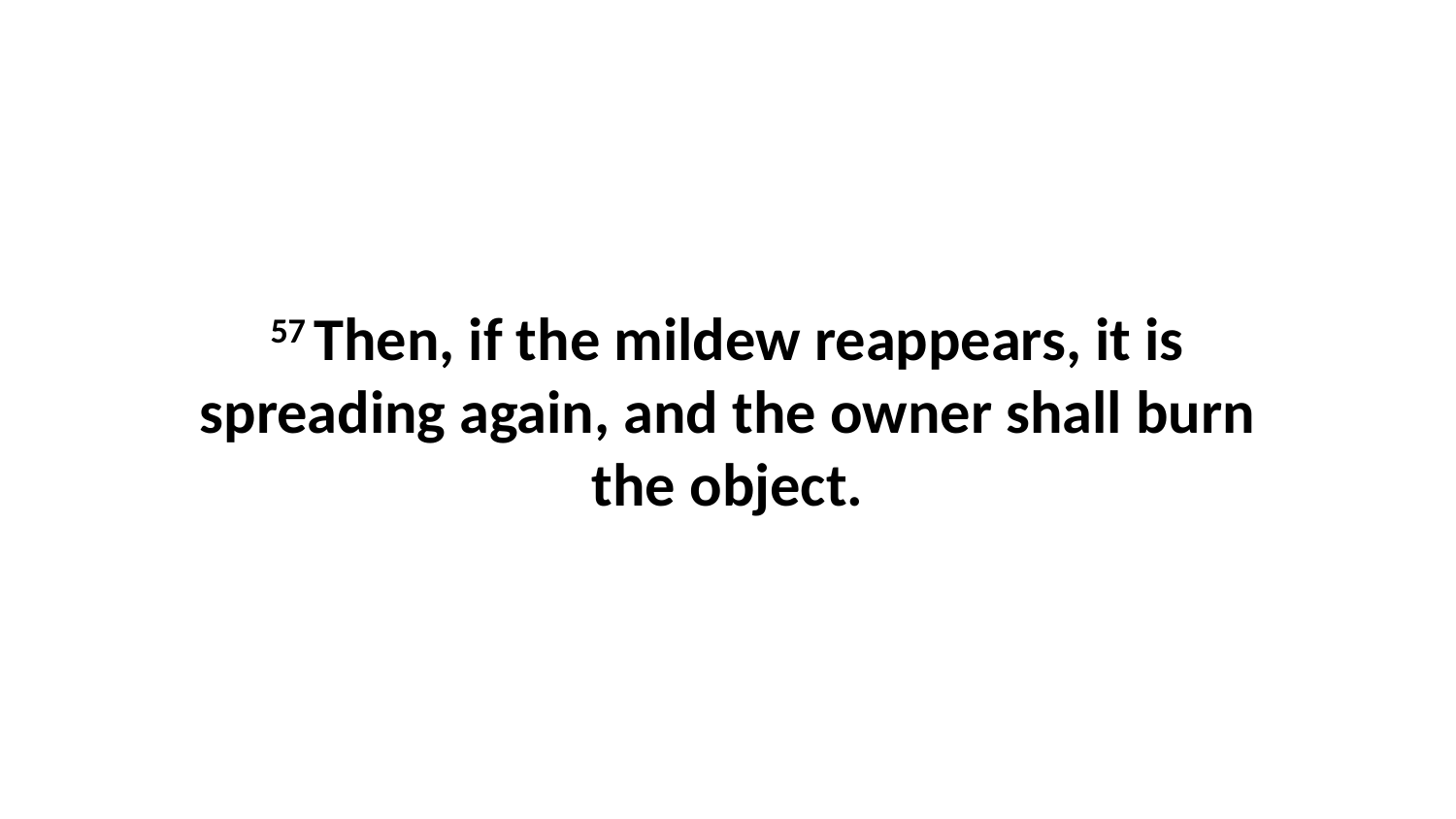

57 Then, if the mildew reappears, it is spreading again, and the owner shall burn the object.